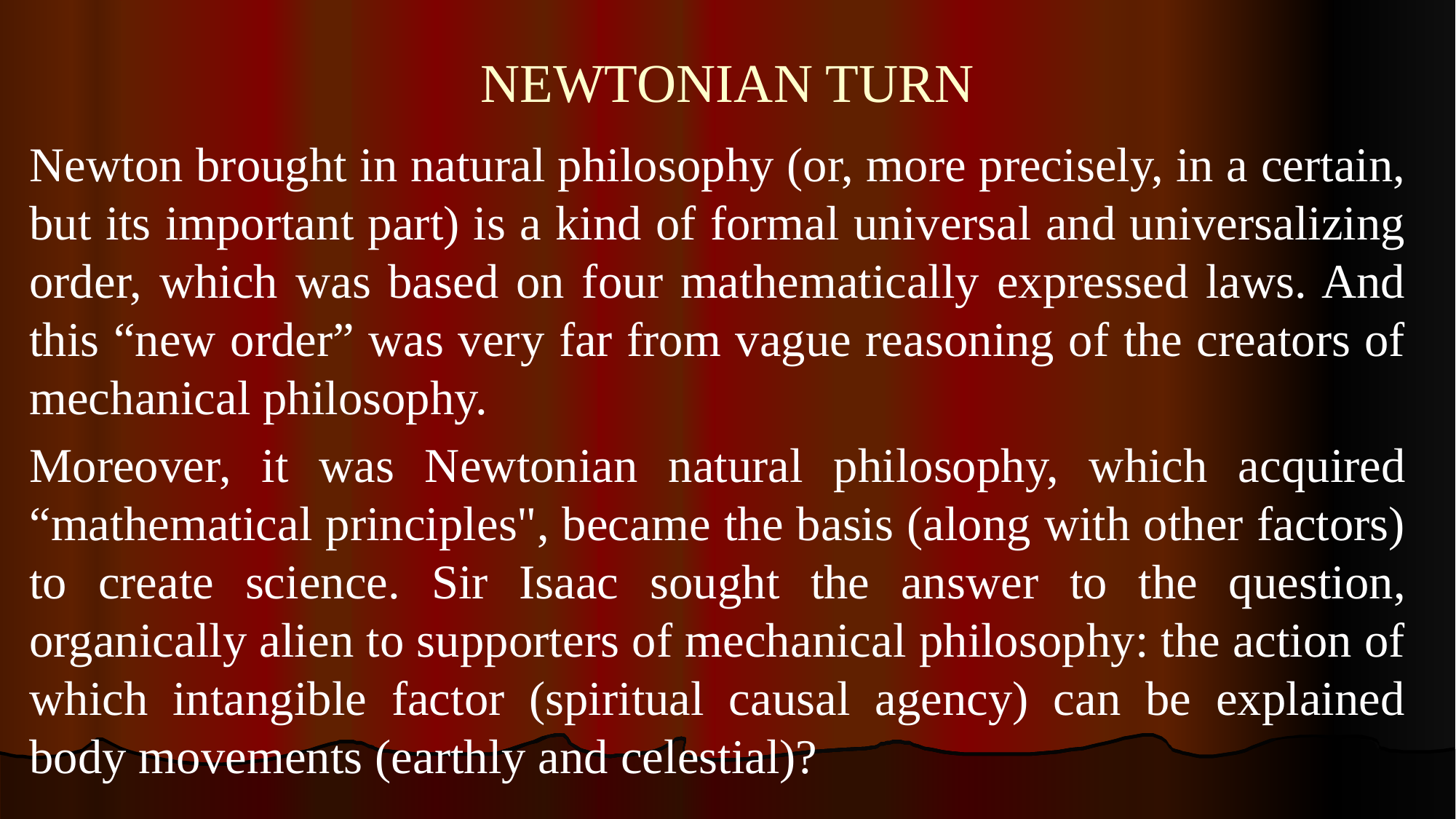

# NEWTONIAN TURN
Newton brought in natural philosophy (or, more precisely, in a certain, but its important part) is a kind of formal universal and universalizing order, which was based on four mathematically expressed laws. And this “new order” was very far from vague reasoning of the creators of mechanical philosophy.
Moreover, it was Newtonian natural philosophy, which acquired “mathematical principles", became the basis (along with other factors) to create science. Sir Isaac sought the answer to the question, organically alien to supporters of mechanical philosophy: the action of which intangible factor (spiritual causal agency) can be explained body movements (earthly and celestial)?